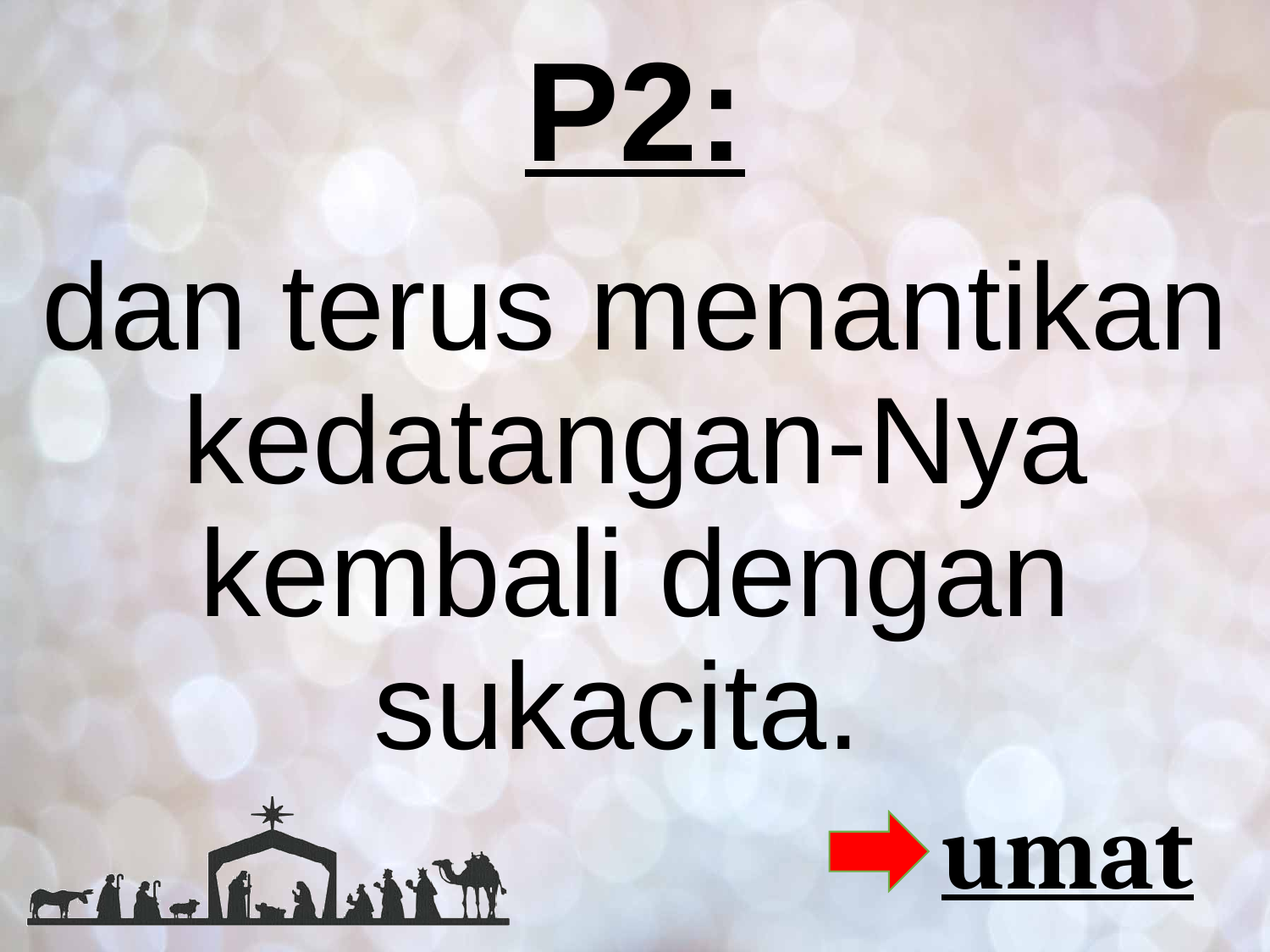

# P2:
dan terus menantikan kedatangan-Nya kembali dengan sukacita.
umat